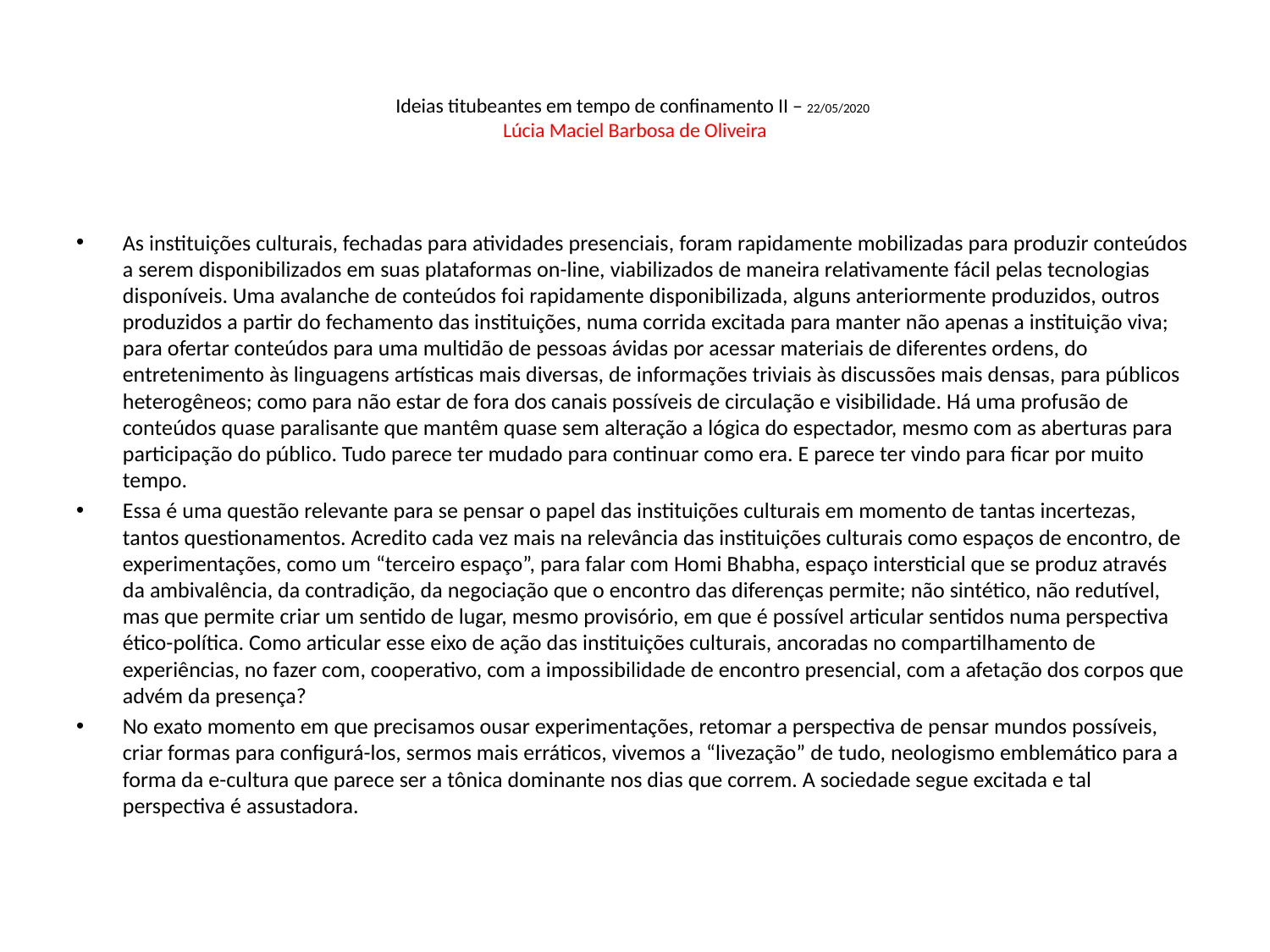

# Ideias titubeantes em tempo de confinamento II – 22/05/2020  Lúcia Maciel Barbosa de Oliveira
As instituições culturais, fechadas para atividades presenciais, foram rapidamente mobilizadas para produzir conteúdos a serem disponibilizados em suas plataformas on-line, viabilizados de maneira relativamente fácil pelas tecnologias disponíveis. Uma avalanche de conteúdos foi rapidamente disponibilizada, alguns anteriormente produzidos, outros produzidos a partir do fechamento das instituições, numa corrida excitada para manter não apenas a instituição viva; para ofertar conteúdos para uma multidão de pessoas ávidas por acessar materiais de diferentes ordens, do entretenimento às linguagens artísticas mais diversas, de informações triviais às discussões mais densas, para públicos heterogêneos; como para não estar de fora dos canais possíveis de circulação e visibilidade. Há uma profusão de conteúdos quase paralisante que mantêm quase sem alteração a lógica do espectador, mesmo com as aberturas para participação do público. Tudo parece ter mudado para continuar como era. E parece ter vindo para ficar por muito tempo.
Essa é uma questão relevante para se pensar o papel das instituições culturais em momento de tantas incertezas, tantos questionamentos. Acredito cada vez mais na relevância das instituições culturais como espaços de encontro, de experimentações, como um “terceiro espaço”, para falar com Homi Bhabha, espaço intersticial que se produz através da ambivalência, da contradição, da negociação que o encontro das diferenças permite; não sintético, não redutível, mas que permite criar um sentido de lugar, mesmo provisório, em que é possível articular sentidos numa perspectiva ético-política. Como articular esse eixo de ação das instituições culturais, ancoradas no compartilhamento de experiências, no fazer com, cooperativo, com a impossibilidade de encontro presencial, com a afetação dos corpos que advém da presença?
No exato momento em que precisamos ousar experimentações, retomar a perspectiva de pensar mundos possíveis, criar formas para configurá-los, sermos mais erráticos, vivemos a “livezação” de tudo, neologismo emblemático para a forma da e-cultura que parece ser a tônica dominante nos dias que correm. A sociedade segue excitada e tal perspectiva é assustadora.